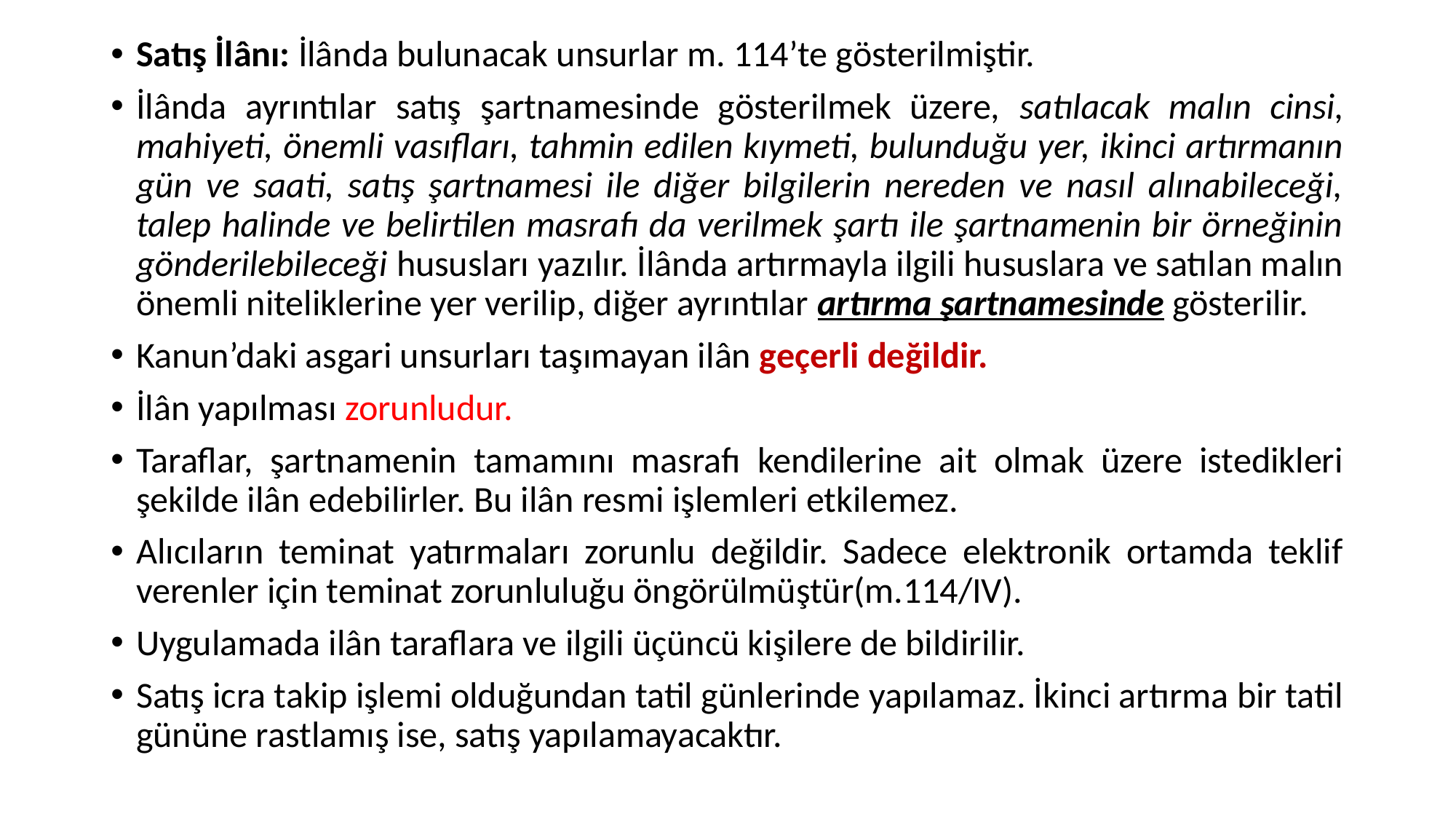

Satış İlânı: İlânda bulunacak unsurlar m. 114’te gösterilmiştir.
İlânda ayrıntılar satış şartnamesinde gösterilmek üzere, satılacak malın cinsi, mahiyeti, önemli vasıfları, tahmin edilen kıymeti, bulunduğu yer, ikinci artırmanın gün ve saati, satış şartnamesi ile diğer bilgilerin nereden ve nasıl alınabileceği, talep halinde ve belirtilen masrafı da verilmek şartı ile şartnamenin bir örneğinin gönderilebileceği hususları yazılır. İlânda artırmayla ilgili hususlara ve satılan malın önemli niteliklerine yer verilip, diğer ayrıntılar artırma şartnamesinde gösterilir.
Kanun’daki asgari unsurları taşımayan ilân geçerli değildir.
İlân yapılması zorunludur.
Taraflar, şartnamenin tamamını masrafı kendilerine ait olmak üzere istedikleri şekilde ilân edebilirler. Bu ilân resmi işlemleri etkilemez.
Alıcıların teminat yatırmaları zorunlu değildir. Sadece elektronik ortamda teklif verenler için teminat zorunluluğu öngörülmüştür(m.114/IV).
Uygulamada ilân taraflara ve ilgili üçüncü kişilere de bildirilir.
Satış icra takip işlemi olduğundan tatil günlerinde yapılamaz. İkinci artırma bir tatil gününe rastlamış ise, satış yapılamayacaktır.

#